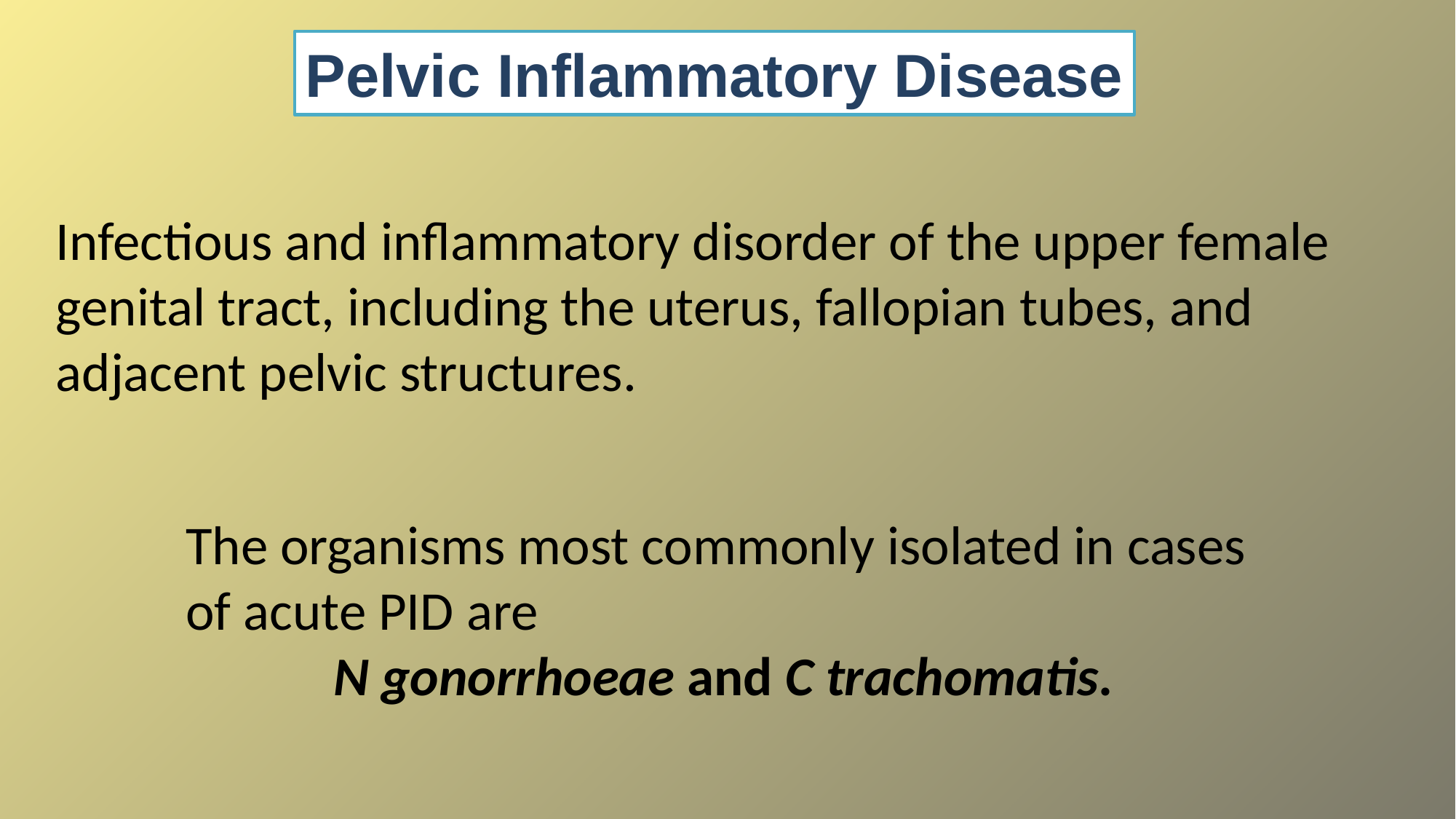

Pelvic Inflammatory Disease
Infectious and inflammatory disorder of the upper female genital tract, including the uterus, fallopian tubes, and adjacent pelvic structures.
The organisms most commonly isolated in cases of acute PID are
 N gonorrhoeae and C trachomatis.